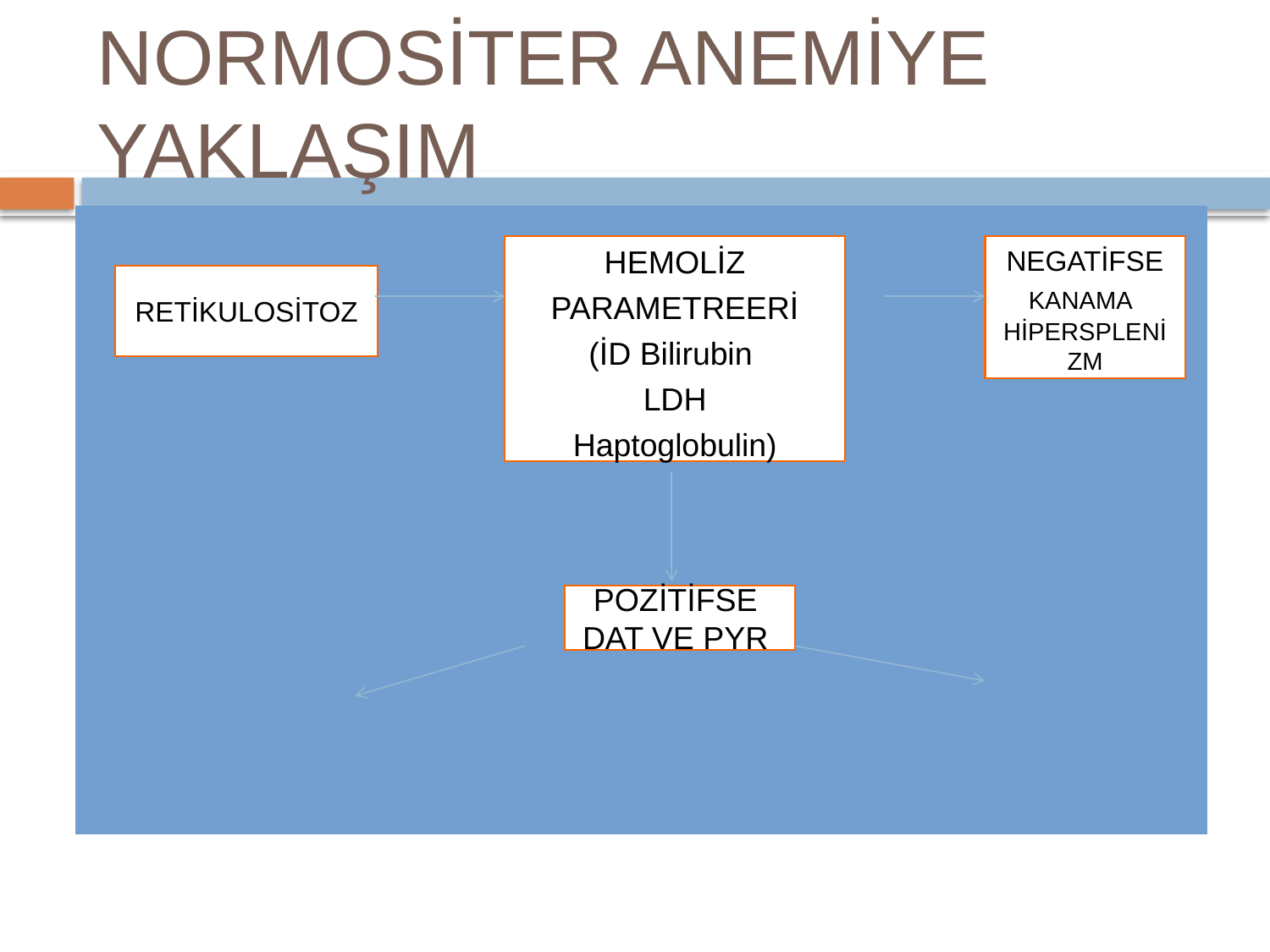

# NORMOSİTER ANEMİYE YAKLAŞIM

HEMOLİZ PARAMETREERİ
(İD Bilirubin
LDH
Haptoglobulin)
NEGATİFSE KANAMA
HİPERSPLENİZM
RETİKULOSİTOZ
POZİTİFSE
DAT VE PYR